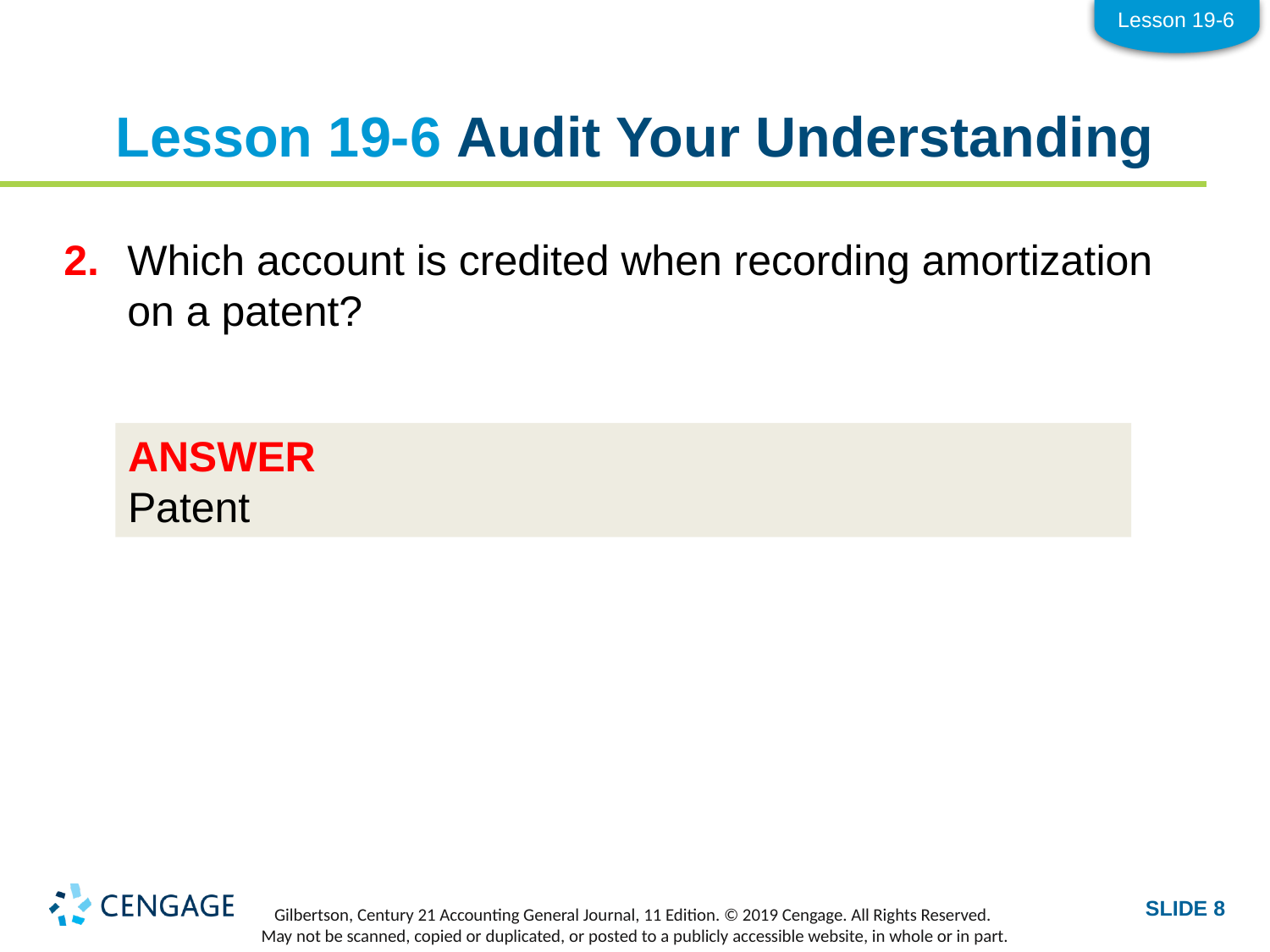

Lesson 19-6
# Lesson 19-6 Audit Your Understanding
2.	Which account is credited when recording amortization on a patent?
ANSWER
Patent
SLIDE 8